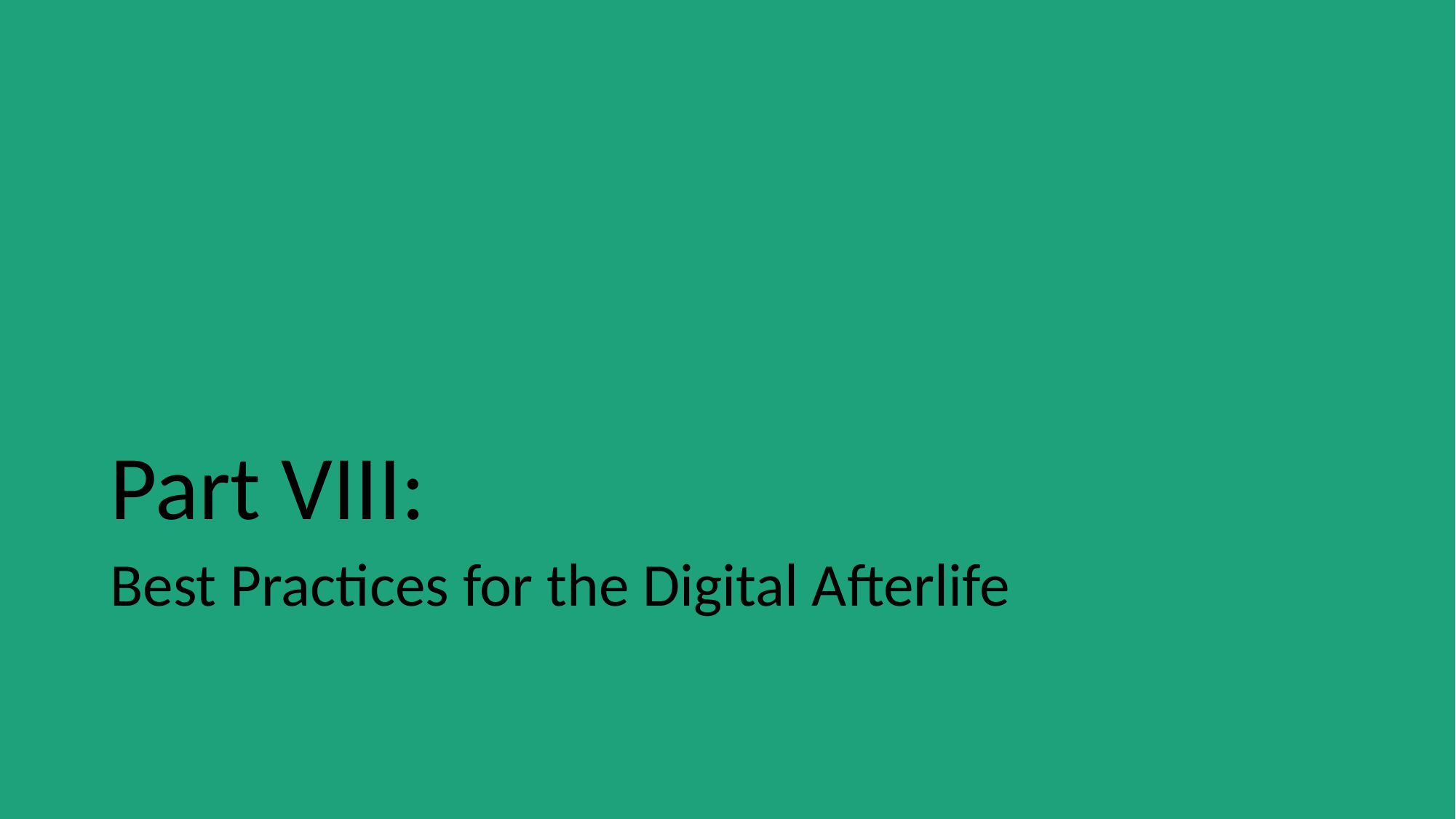

# Part VIII:
Best Practices for the Digital Afterlife